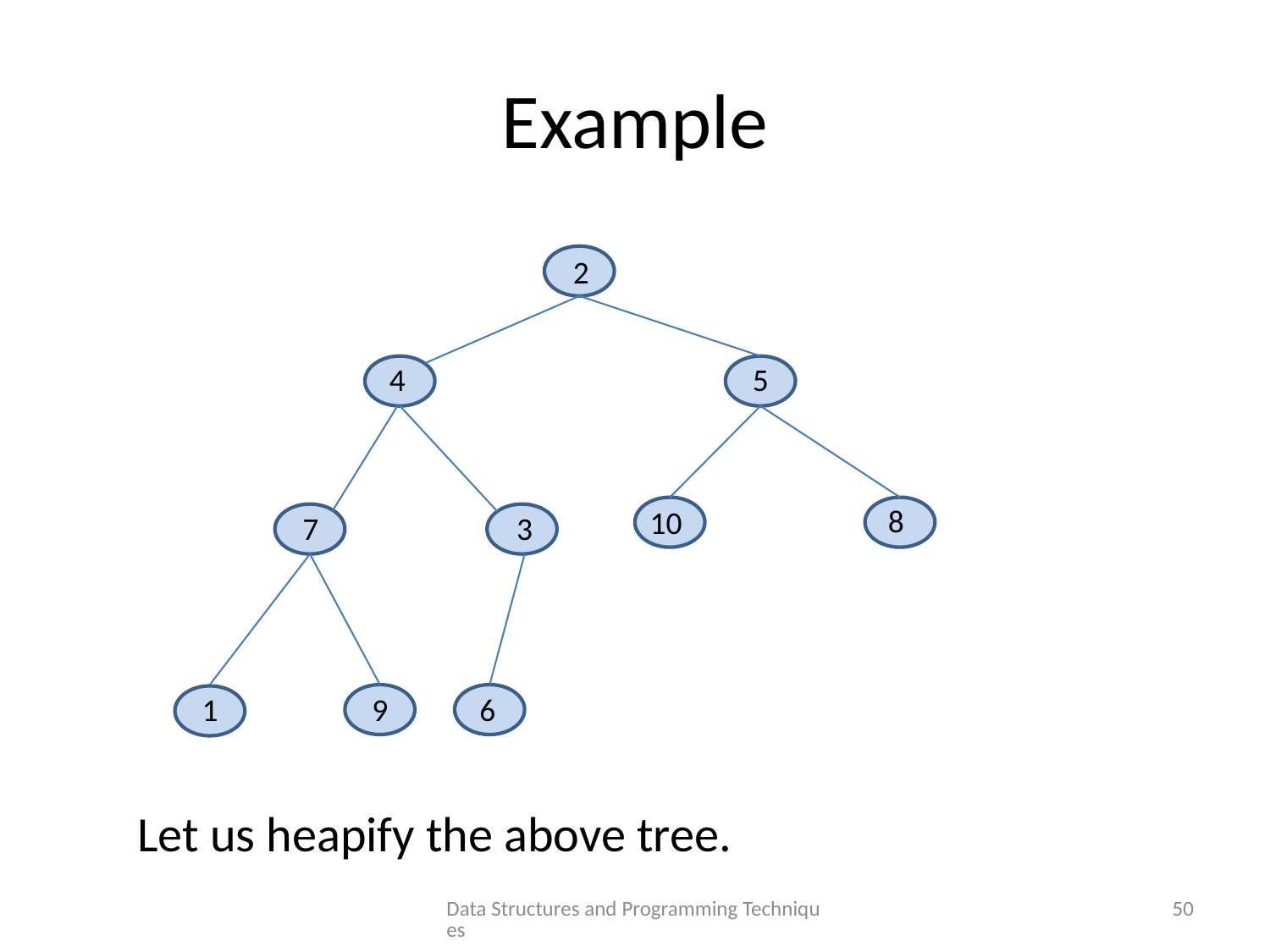

# Example

2
4
5

8
10

7
3

1
9
6

Let us heapify the above tree.
Data Structures and Programming Techniques
50